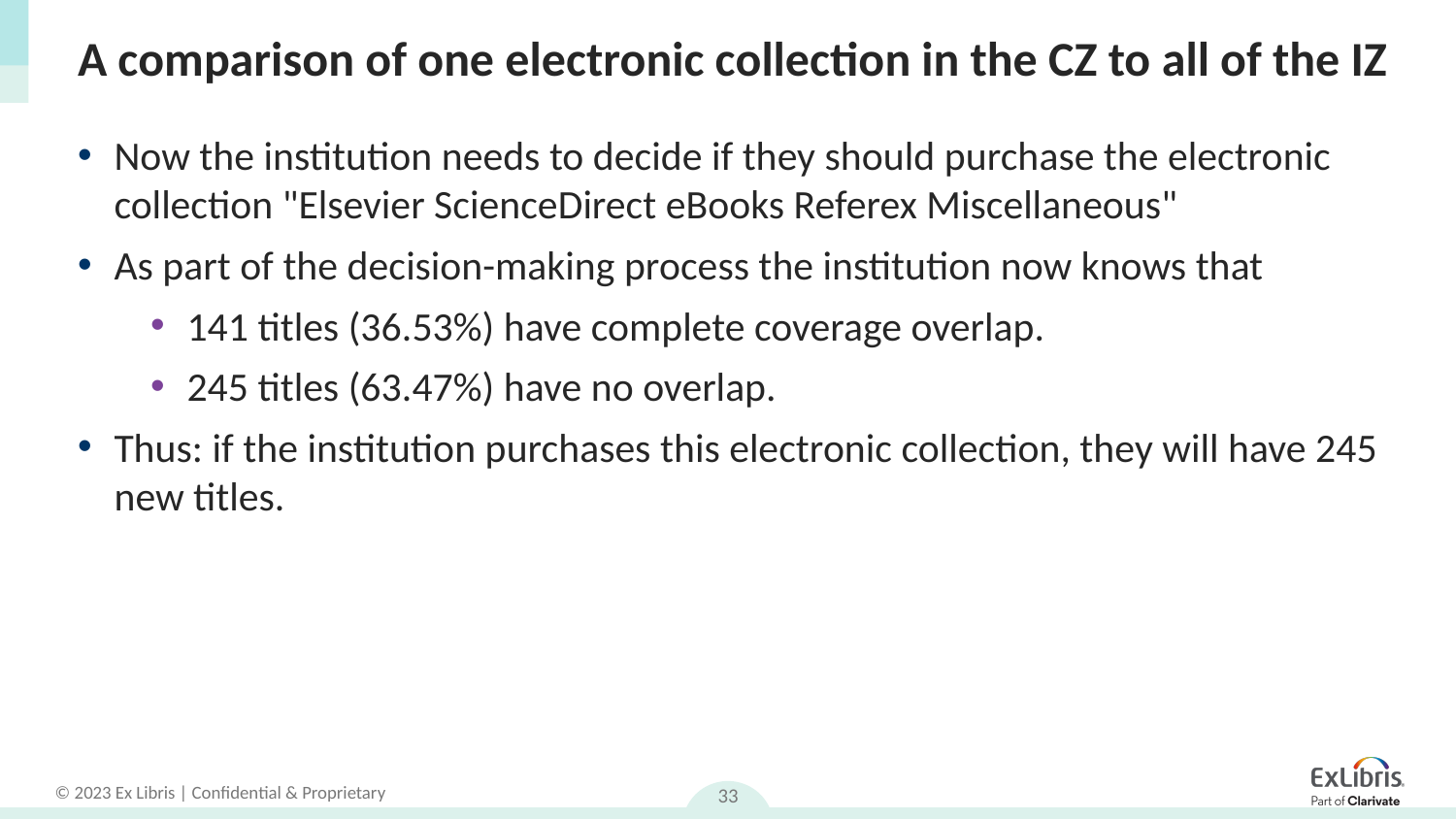

# A comparison of one electronic collection in the CZ to all of the IZ
Now the institution needs to decide if they should purchase the electronic collection "Elsevier ScienceDirect eBooks Referex Miscellaneous"
As part of the decision-making process the institution now knows that
141 titles (36.53%) have complete coverage overlap.
245 titles (63.47%) have no overlap.
Thus: if the institution purchases this electronic collection, they will have 245 new titles.

33